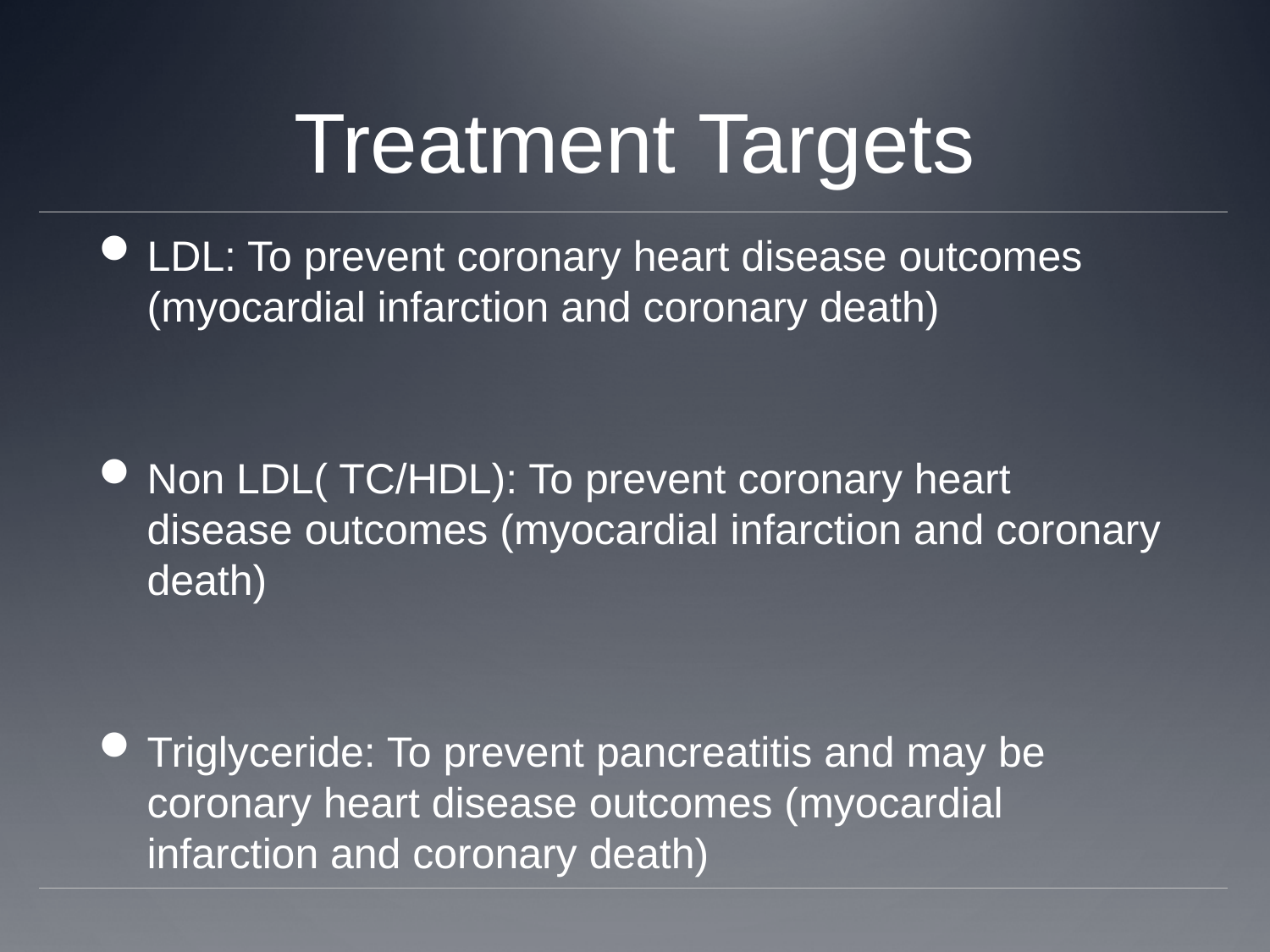

# Treatment Targets
LDL: To prevent coronary heart disease outcomes (myocardial infarction and coronary death)

Non LDL( TC/HDL): To prevent coronary heart disease outcomes (myocardial infarction and coronary death)

Triglyceride: To prevent pancreatitis and may be coronary heart disease outcomes (myocardial infarction and coronary death)